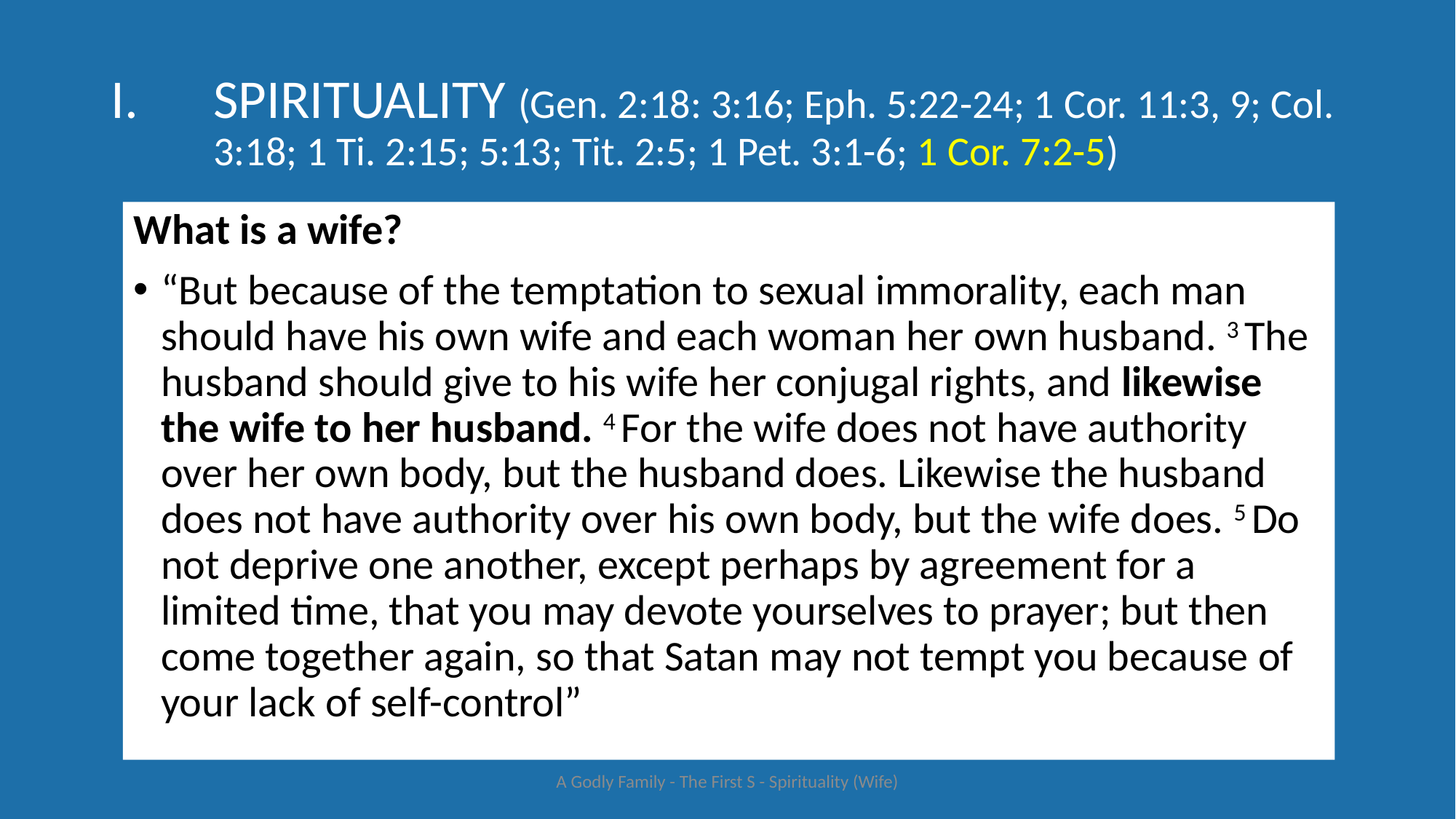

# SPIRITUALITY (Gen. 2:18: 3:16; Eph. 5:22-24; 1 Cor. 11:3, 9; Col. 3:18; 1 Ti. 2:15; 5:13; Tit. 2:5; 1 Pet. 3:1-6; 1 Cor. 7:2-5)
What is a wife?
“But because of the temptation to sexual immorality, each man should have his own wife and each woman her own husband. 3 The husband should give to his wife her conjugal rights, and likewise the wife to her husband. 4 For the wife does not have authority over her own body, but the husband does. Likewise the husband does not have authority over his own body, but the wife does. 5 Do not deprive one another, except perhaps by agreement for a limited time, that you may devote yourselves to prayer; but then come together again, so that Satan may not tempt you because of your lack of self-control”
A Godly Family - The First S - Spirituality (Wife)